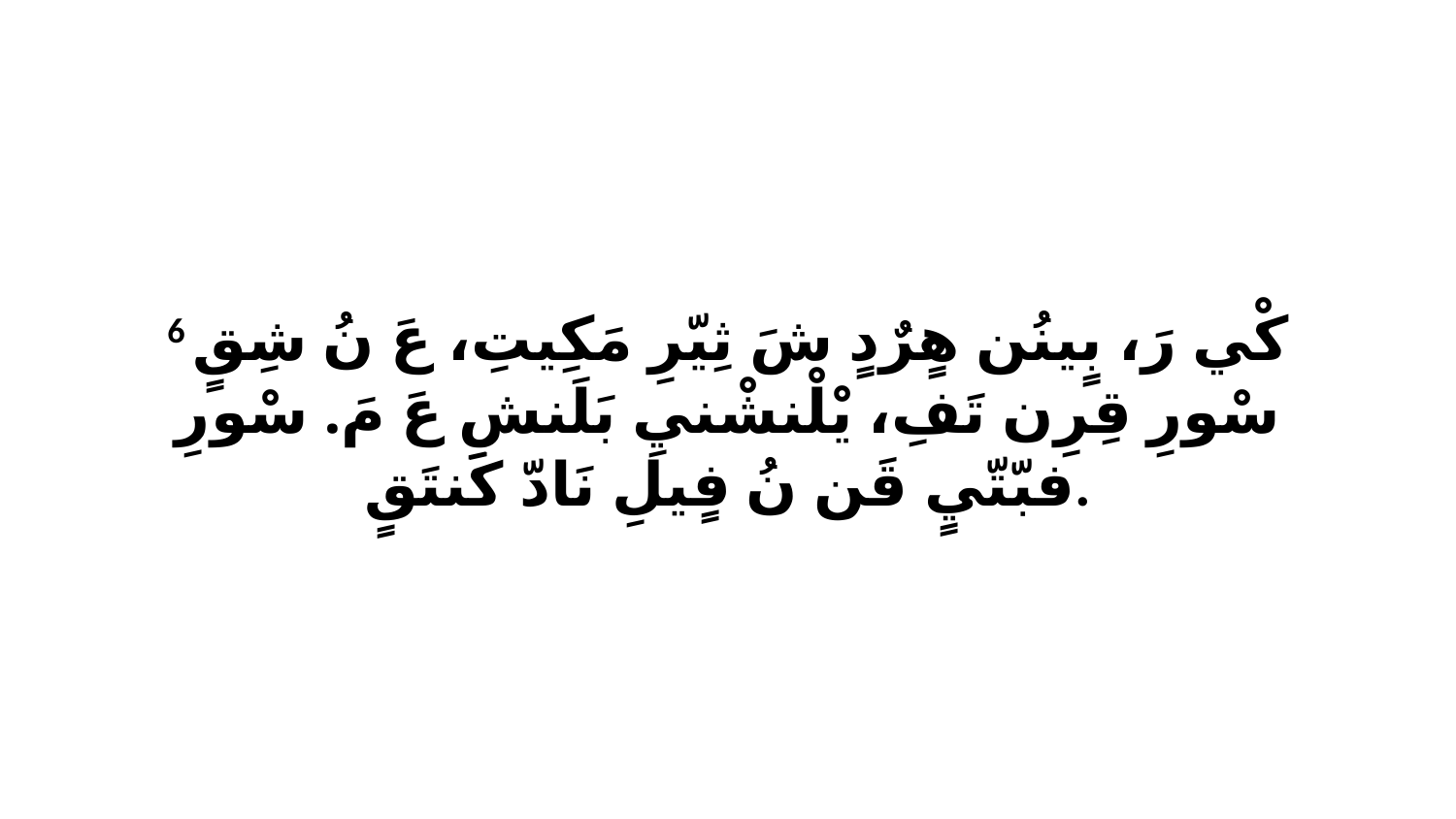

6 كْي رَ، بٍينُن هٍرٌدٍ شَ ثِيّرِ مَكِيتِ، عَ نُ شِقٍ سْورِ قِرِن تَفِ، يْلْنشْنيِ بَلَنشِ عَ مَ. سْورِ فبّتّيٍ قَن نُ فٍيلِ نَادّ كَنتَقٍ.